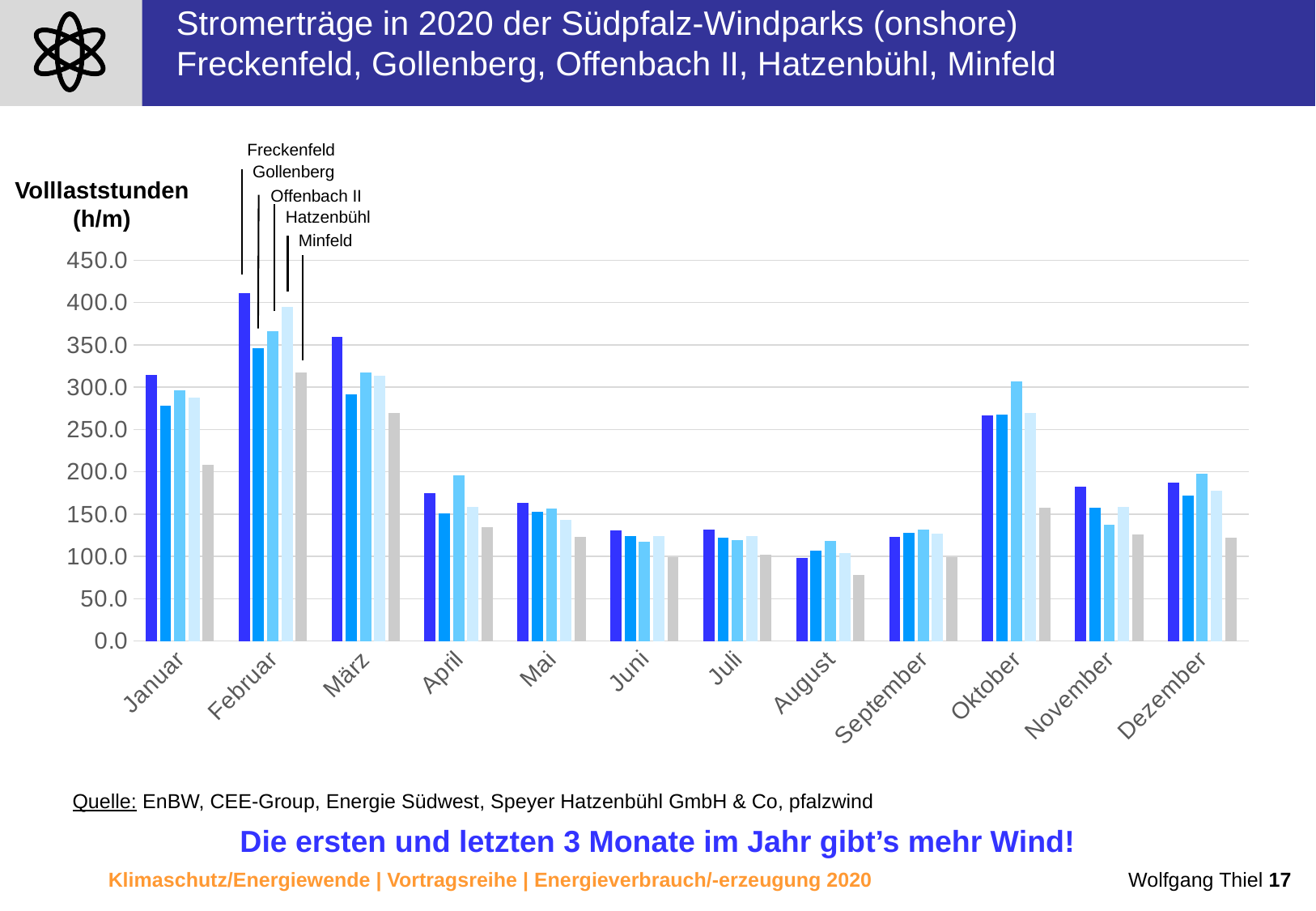

Stromerträge in 2020 der Südpfalz-Windparks (onshore)
Freckenfeld, Gollenberg, Offenbach II, Hatzenbühl, Minfeld
Freckenfeld
Gollenberg
Offenbach II
Hatzenbühl
Minfeld
Volllaststunden
(h/m)

### Chart

| Category |  |  |  |  |  |
|---|---|---|---|---|---|
| Januar | 314.64646464646466 | 277.9060606060606 | 296.38669301712775 | 288.06666666666666 | 208.35125 |
| Februar | 411.11111111111114 | 346.0397979797979 | 366.3919631093544 | 395.2666666666667 | 317.310625 |
| März | 359.5959595959596 | 291.3340909090909 | 317.8142292490119 | 313.79999999999995 | 269.578625 |
| April | 175.25252525252523 | 150.79469696969696 | 196.0144927536232 | 158.73333333333332 | 134.2285 |
| Mai | 163.63636363636363 | 152.77232323232323 | 156.60671936758894 | 142.79999999999998 | 123.407625 |
| Juni | 130.8080808080808 | 123.89469696969697 | 117.09090909090911 | 123.53333333333333 | 98.7115 |
| Juli | 131.8181818181818 | 122.13257575757576 | 118.81686429512519 | 123.60000000000001 | 102.1405 |
| August | 98.48484848484848 | 107.18070707070707 | 118.332674571805 | 103.73333333333333 | 78.16625 |
| September | 122.72727272727272 | 127.69813131313131 | 131.4479578392622 | 126.73333333333333 | 99.474125 |
| Oktober | 266.6666666666667 | 267.4287878787879 | 306.47167325428194 | 269.2 | 157.619875 |
| November | 182.82828282828285 | 157.9651515151515 | 136.97760210803688 | 158.9333333333333 | 125.711875 |
| Dezember | 186.86868686868686 | 171.50873737373738 | 197.48155467720684 | 177.2 | 122.440125 |
Quelle: EnBW, CEE-Group, Energie Südwest, Speyer Hatzenbühl GmbH & Co, pfalzwind
Die ersten und letzten 3 Monate im Jahr gibt’s mehr Wind!